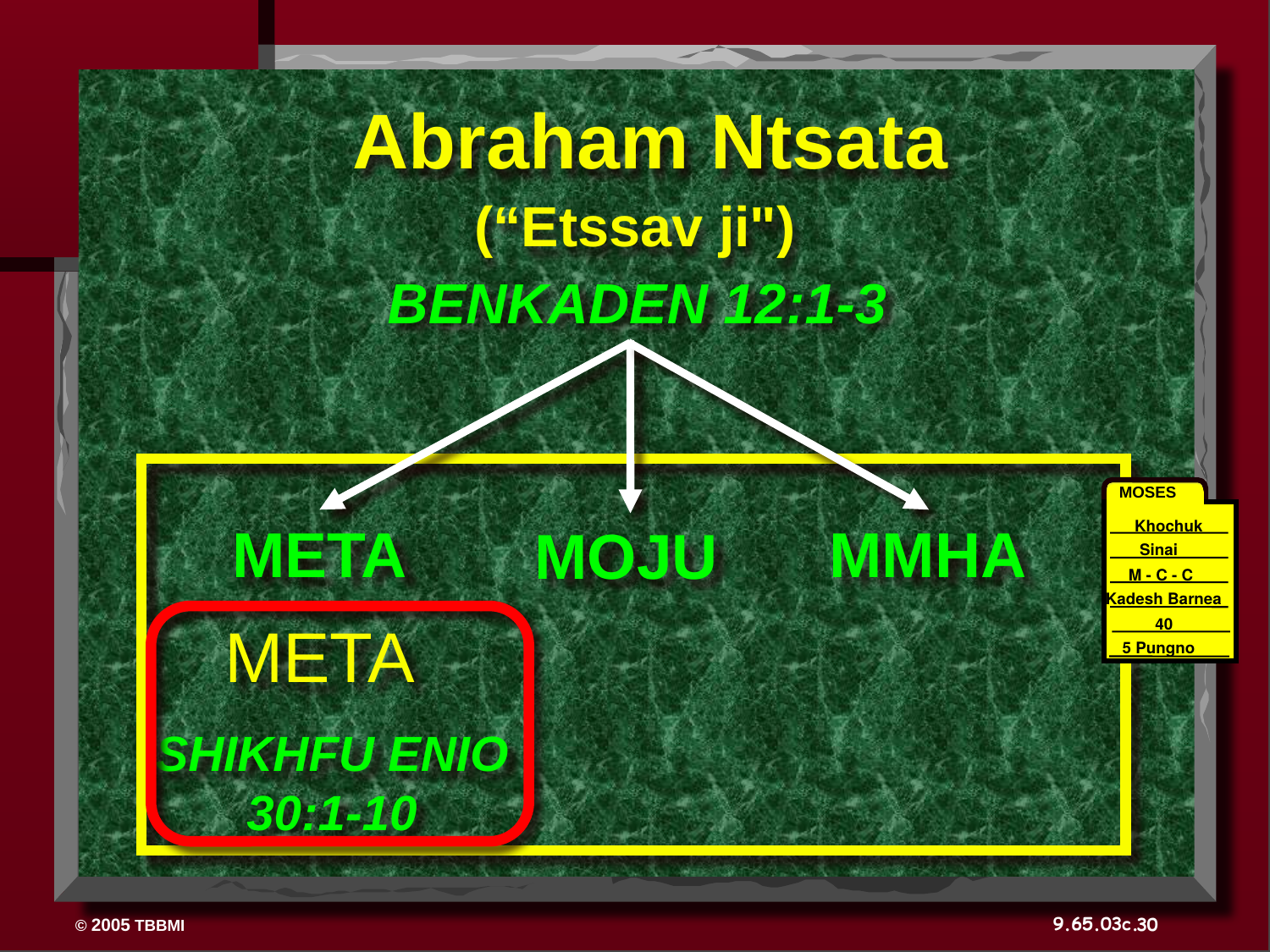

Abraham Ntsata
(“Etssav ji")
BENKADEN 12:1-3

MOSES

Khochuk

Sinai

M - C - C

Kadesh Barnea
40

40

5 Pungno

MMHA
META
MOJU
META

SHIKHFU ENIO
30:1-10
30